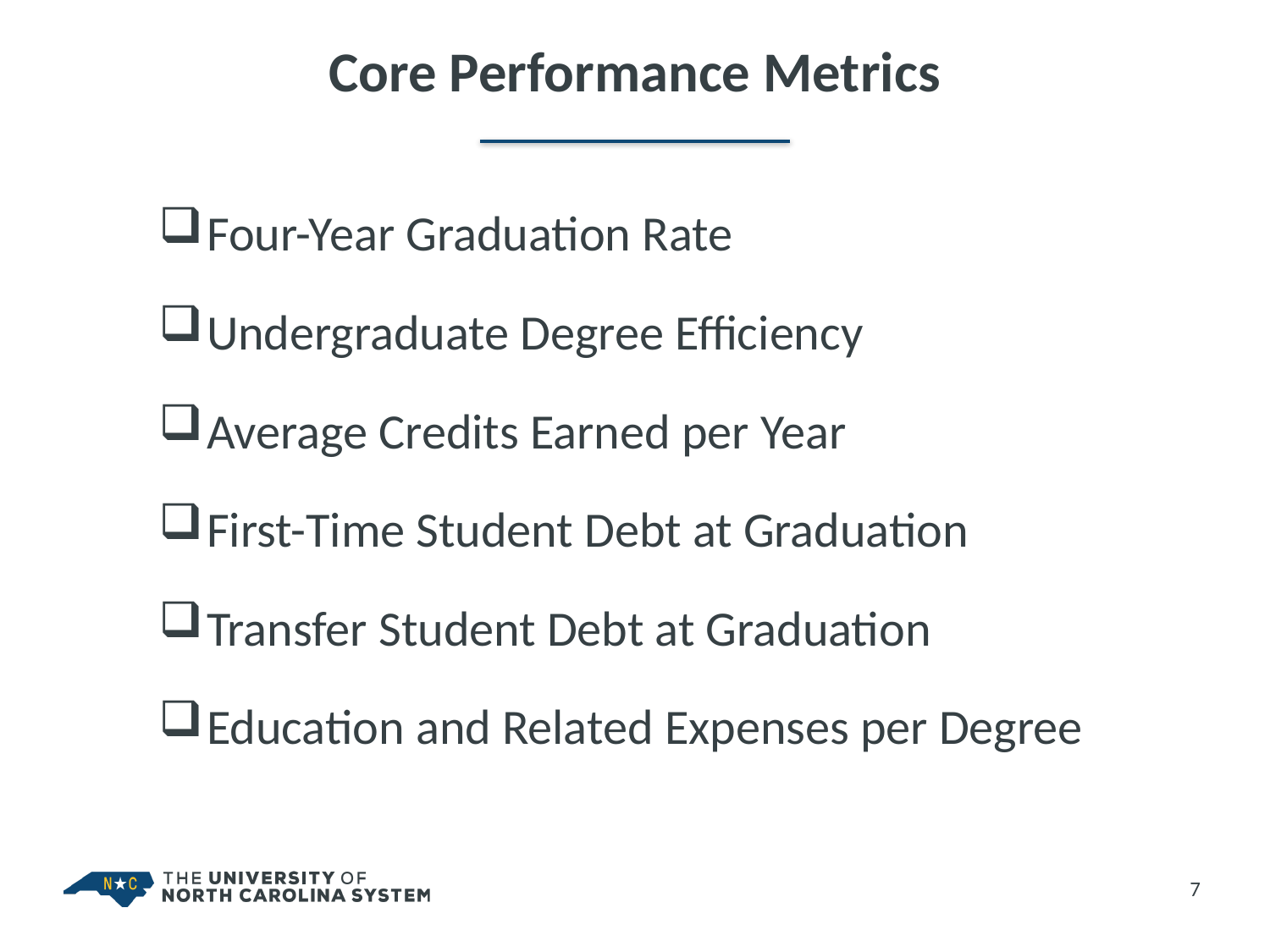

# Core Performance Metrics
Four-Year Graduation Rate
Undergraduate Degree Efficiency
Average Credits Earned per Year
First-Time Student Debt at Graduation
Transfer Student Debt at Graduation
Education and Related Expenses per Degree
7